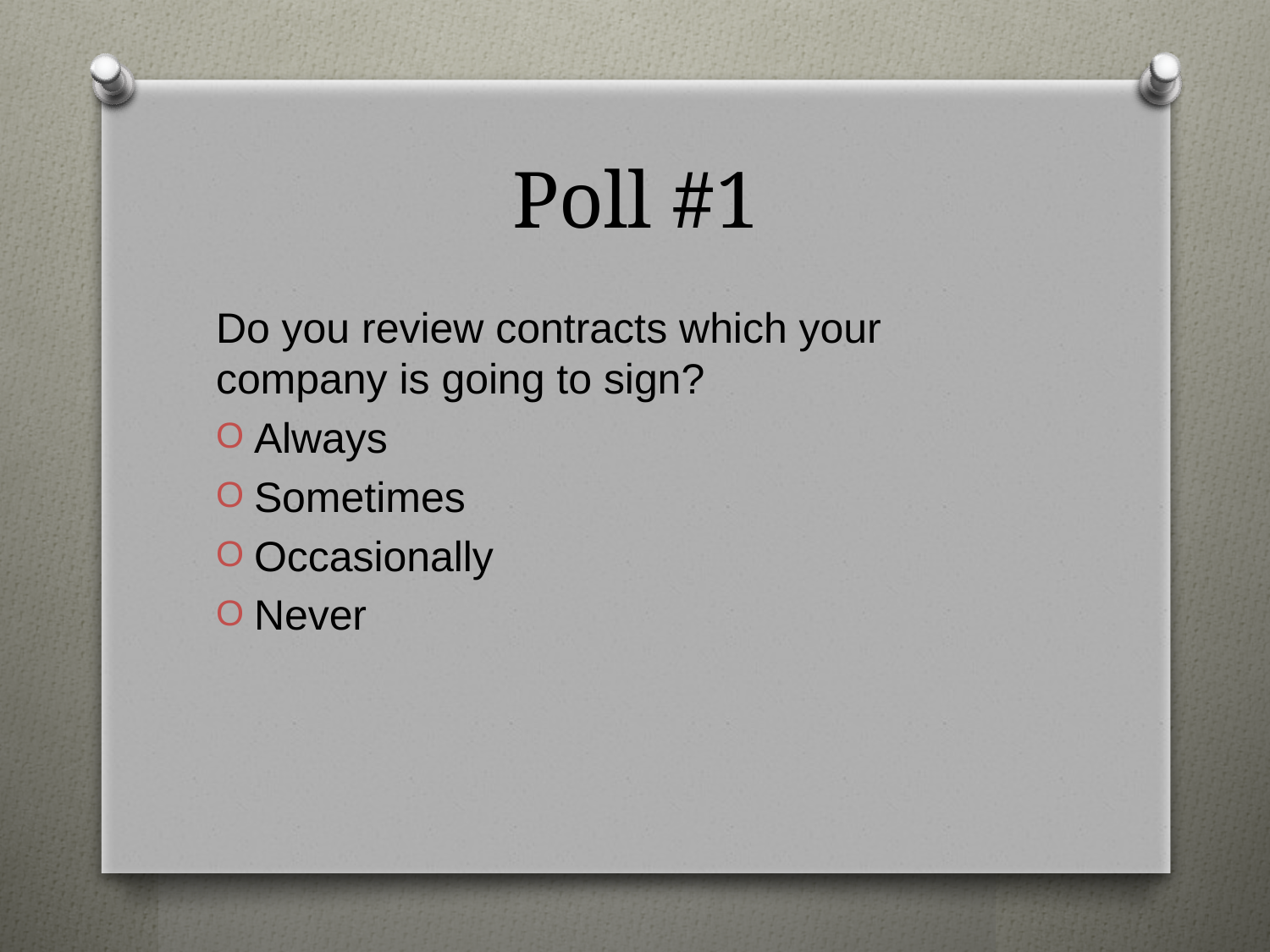

# Poll #1
Do you review contracts which your company is going to sign?
Always
Sometimes
Occasionally
Never